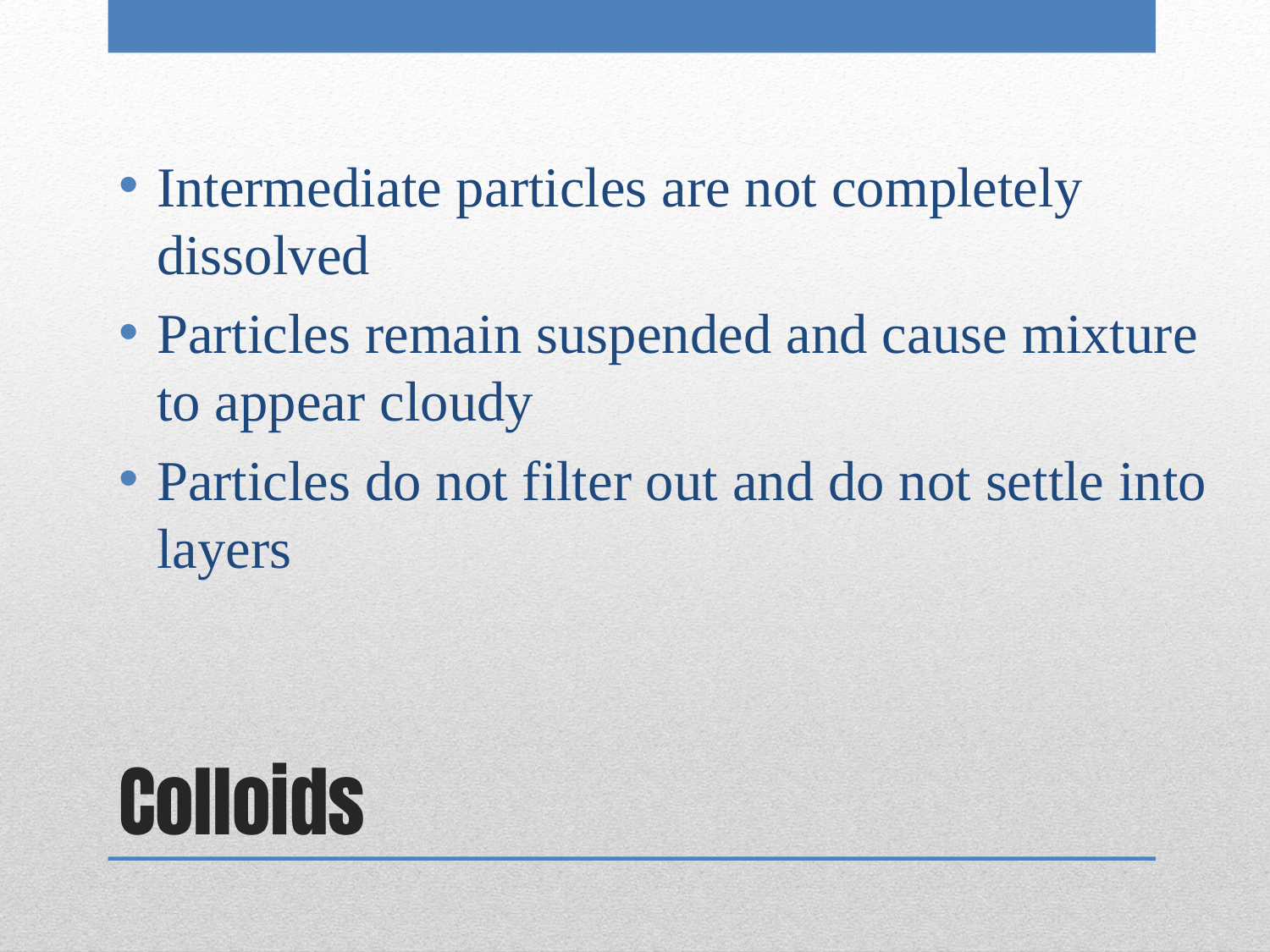

Intermediate particles are not completely dissolved
Particles remain suspended and cause mixture to appear cloudy
Particles do not filter out and do not settle into layers
# Colloids